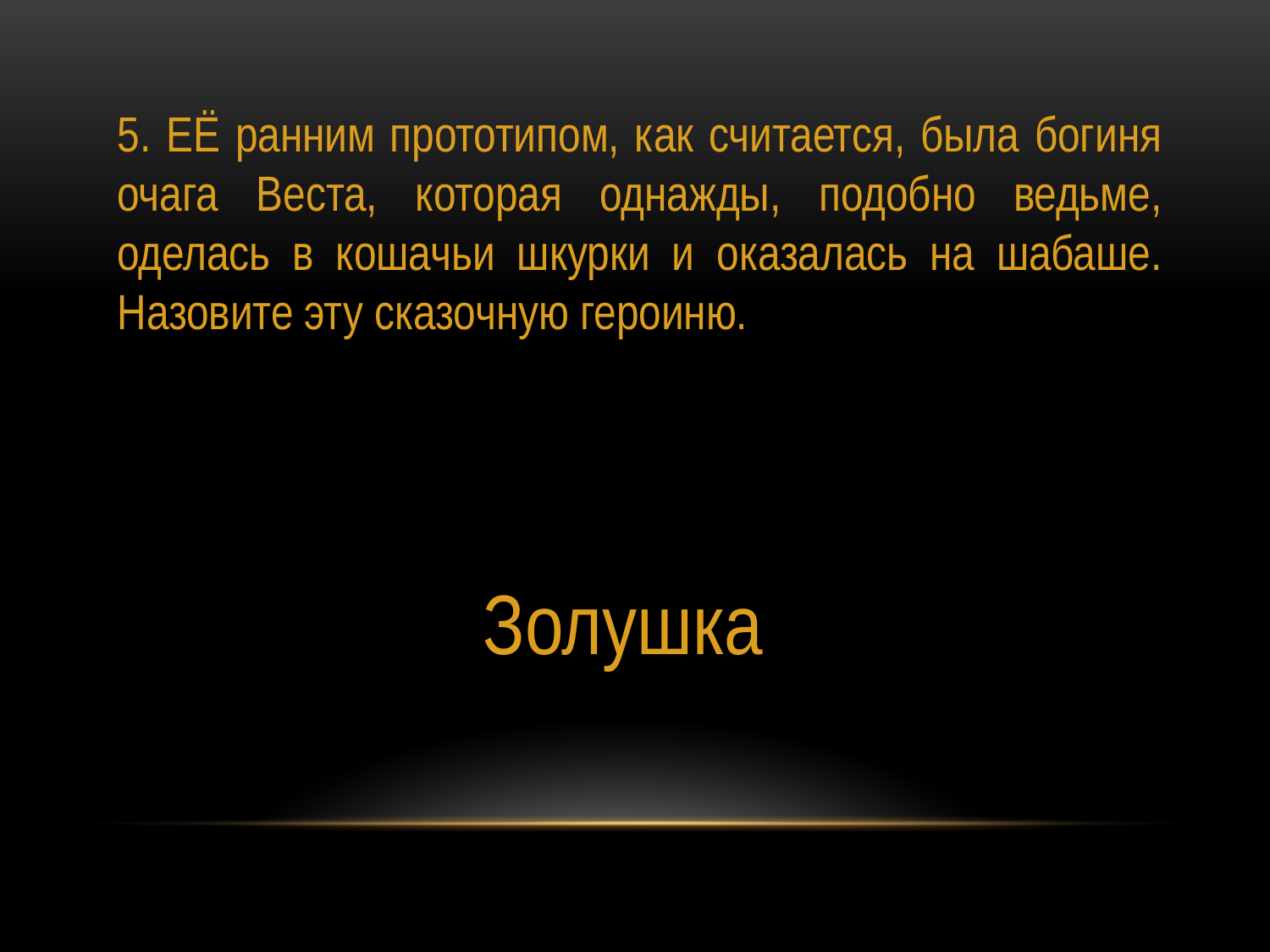

5. ЕЁ ранним прототипом, как считается, была богиня очага Веста, которая однажды, подобно ведьме, оделась в кошачьи шкурки и оказалась на шабаше. Назовите эту сказочную героиню.
Золушка